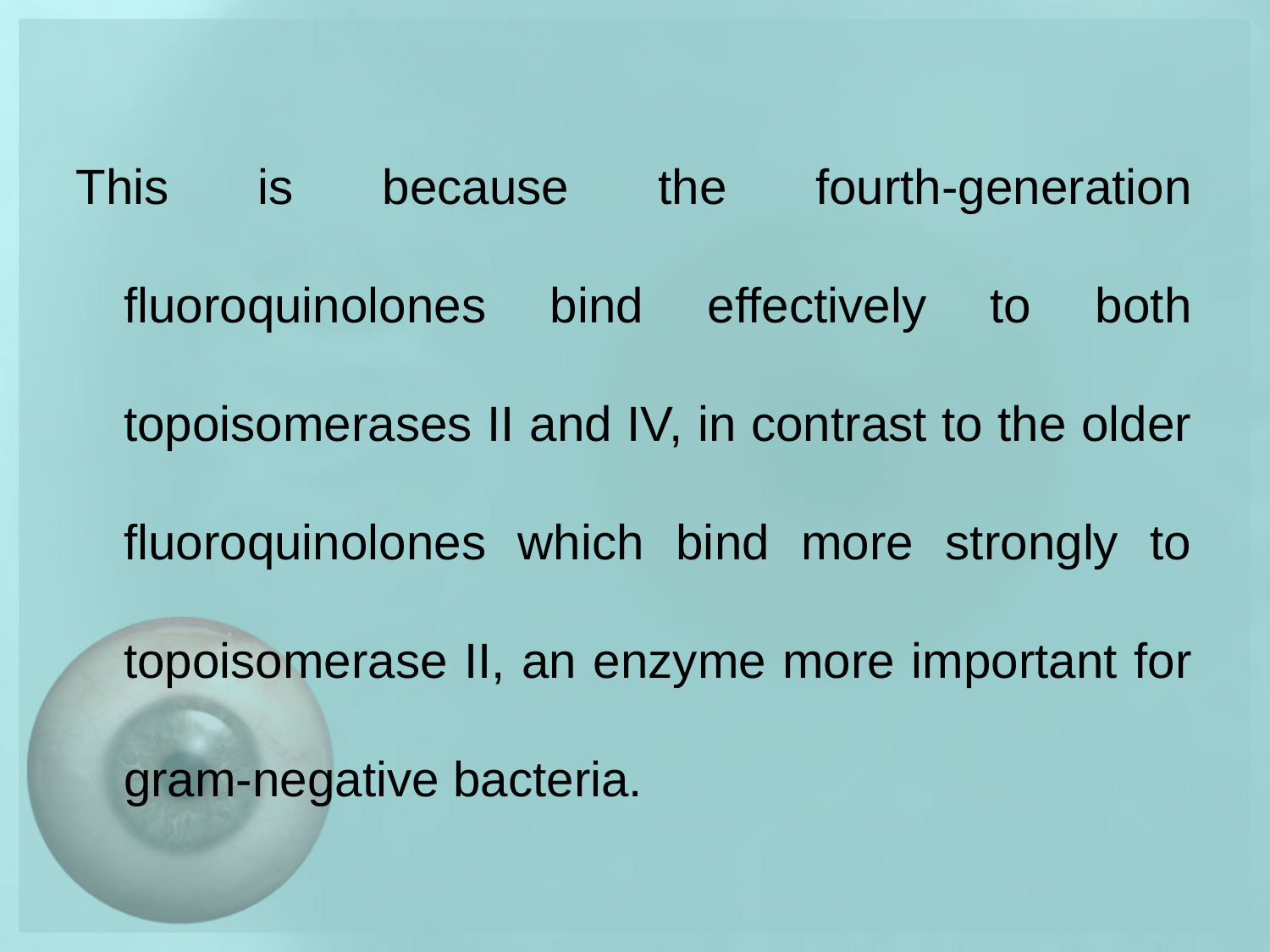

This is because the fourth-generation fluoroquinolones bind effectively to both topoisomerases II and IV, in contrast to the older fluoroquinolones which bind more strongly to topoisomerase II, an enzyme more important for gram-negative bacteria.